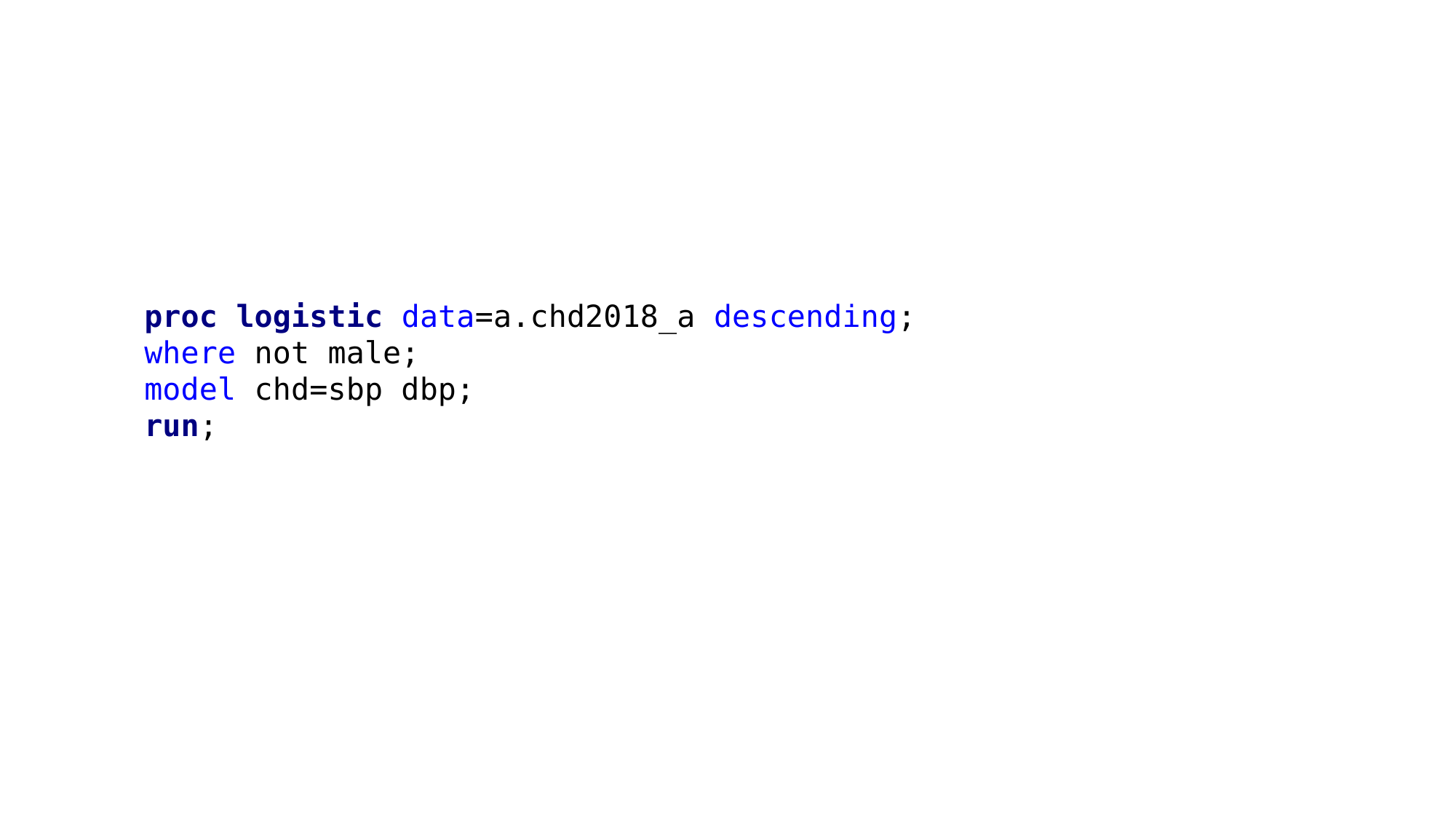

proc logistic data=a.chd2018_a descending;
where not male;
model chd=sbp dbp;
run;